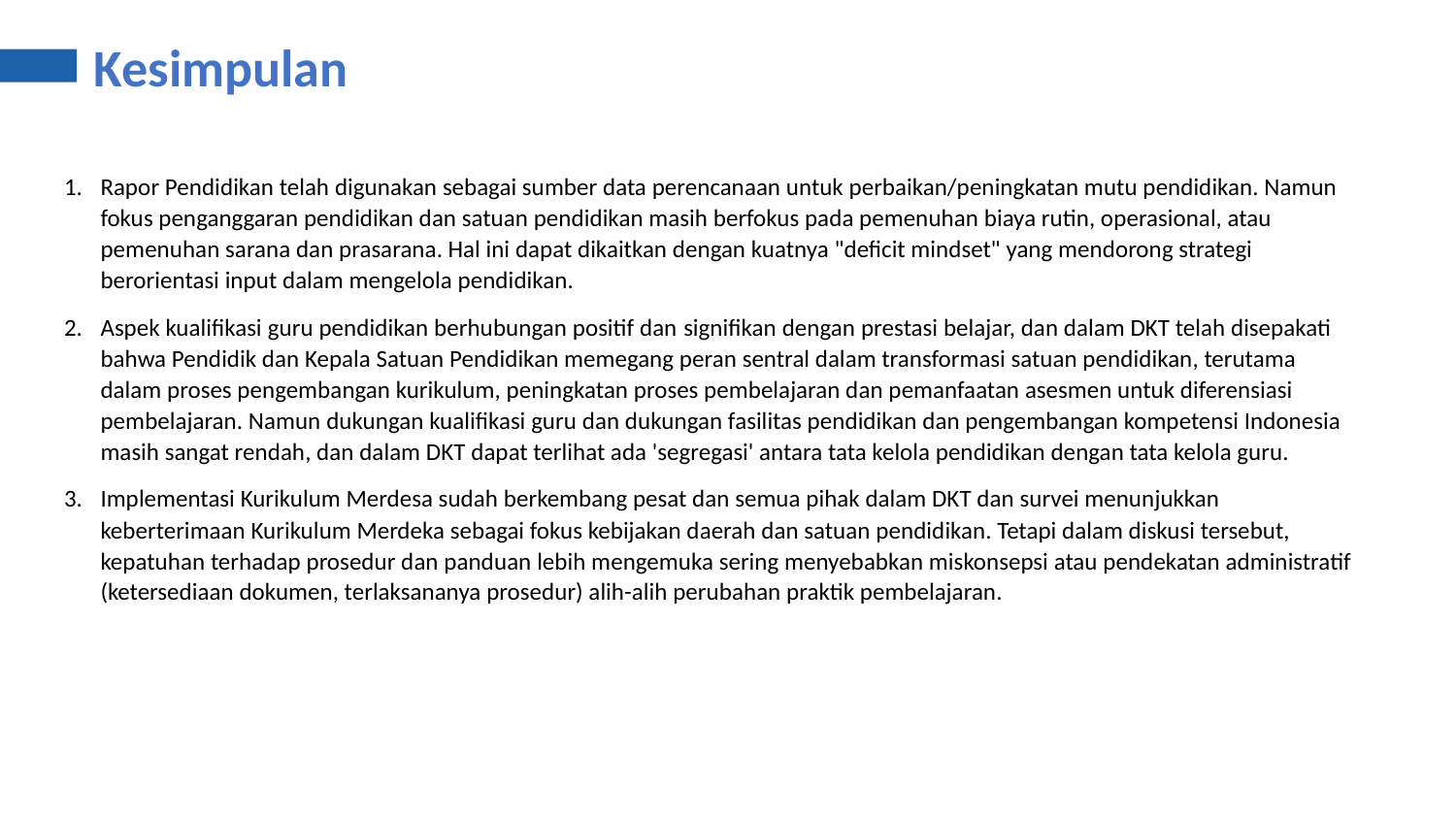

# Kesimpulan

Rapor Pendidikan telah digunakan sebagai sumber data perencanaan untuk perbaikan/peningkatan mutu pendidikan. Namun fokus penganggaran pendidikan dan satuan pendidikan masih berfokus pada pemenuhan biaya rutin, operasional, atau pemenuhan sarana dan prasarana. Hal ini dapat dikaitkan dengan kuatnya "deficit mindset" yang mendorong strategi berorientasi input dalam mengelola pendidikan.
Aspek kualifikasi guru pendidikan berhubungan positif dan signifikan dengan prestasi belajar, dan dalam DKT telah disepakati bahwa Pendidik dan Kepala Satuan Pendidikan memegang peran sentral dalam transformasi satuan pendidikan, terutama dalam proses pengembangan kurikulum, peningkatan proses pembelajaran dan pemanfaatan asesmen untuk diferensiasi pembelajaran. Namun dukungan kualifikasi guru dan dukungan fasilitas pendidikan dan pengembangan kompetensi Indonesia masih sangat rendah, dan dalam DKT dapat terlihat ada 'segregasi' antara tata kelola pendidikan dengan tata kelola guru.
Implementasi Kurikulum Merdesa sudah berkembang pesat dan semua pihak dalam DKT dan survei menunjukkan keberterimaan Kurikulum Merdeka sebagai fokus kebijakan daerah dan satuan pendidikan. Tetapi dalam diskusi tersebut, kepatuhan terhadap prosedur dan panduan lebih mengemuka sering menyebabkan miskonsepsi atau pendekatan administratif (ketersediaan dokumen, terlaksananya prosedur) alih-alih perubahan praktik pembelajaran.